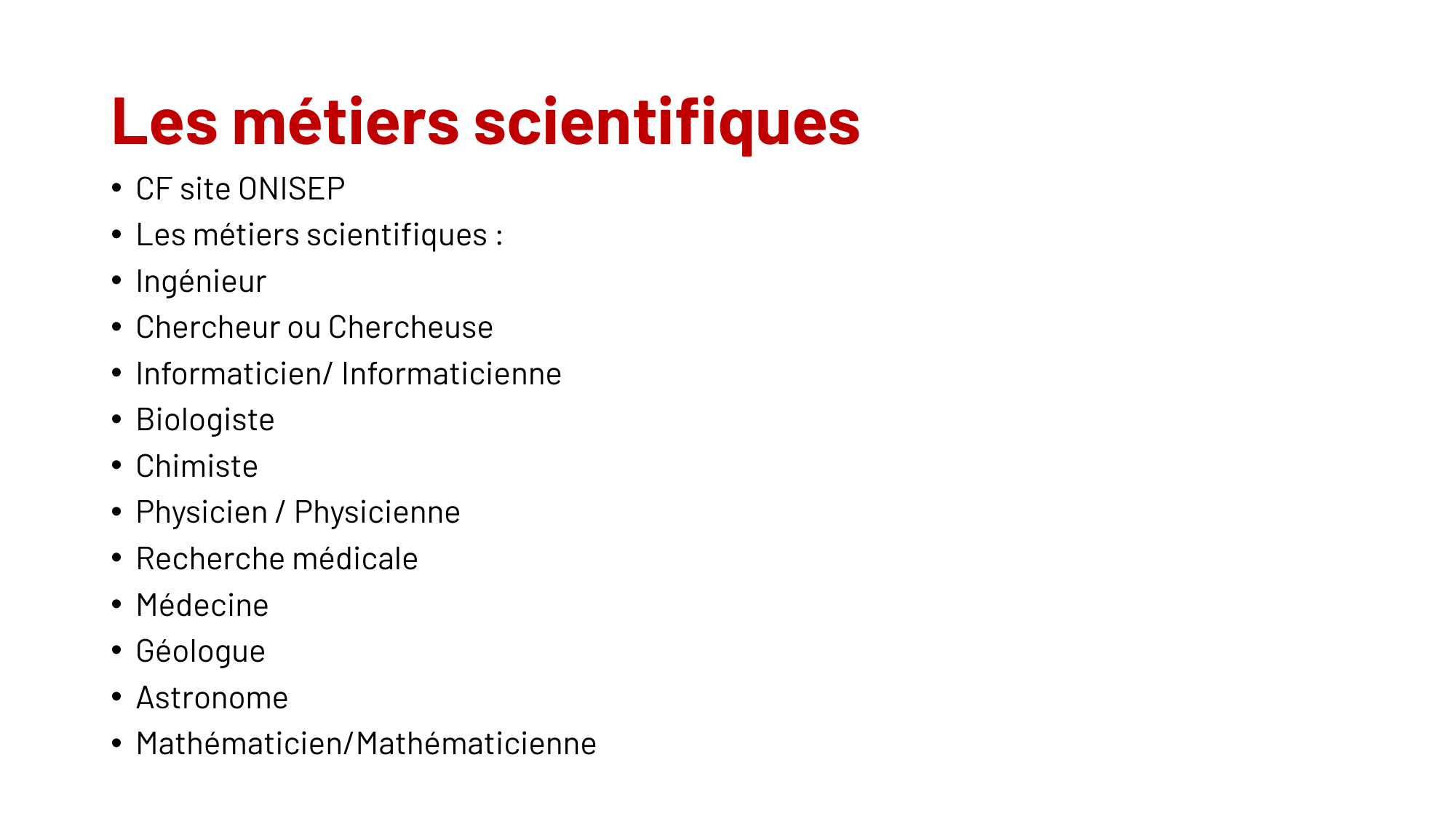

# Les métiers scientifiques
CF site ONISEP
Les métiers scientifiques :
Ingénieur
Chercheur ou Chercheuse
Informaticien/ Informaticienne
Biologiste
Chimiste
Physicien / Physicienne
Recherche médicale
Médecine
Géologue
Astronome
Mathématicien/Mathématicienne